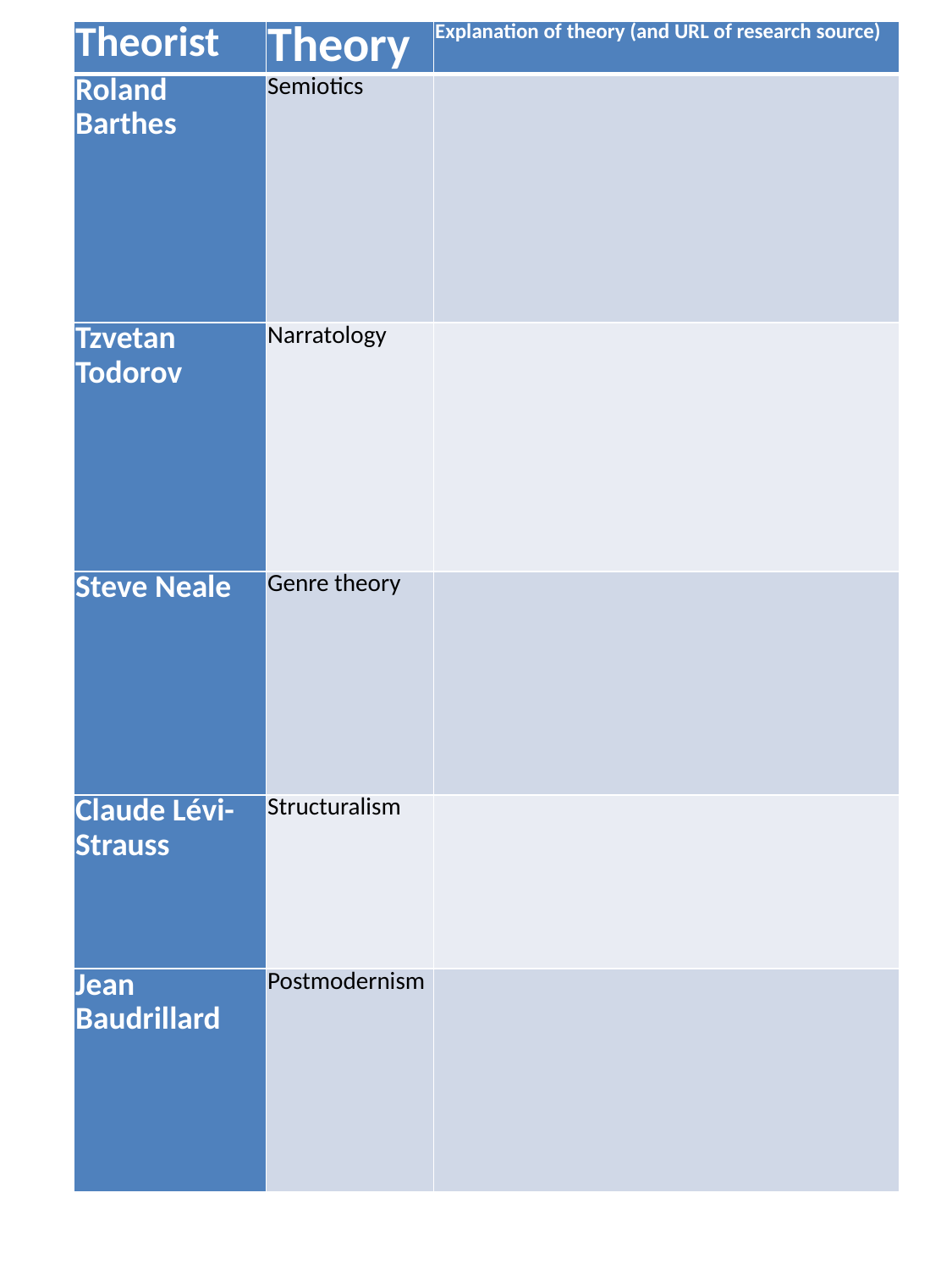

| Theorist | Theory | Explanation of theory (and URL of research source) |
| --- | --- | --- |
| Roland Barthes | Semiotics |  |
| Tzvetan Todorov | Narratology |  |
| Steve Neale | Genre theory |  |
| Claude Lévi-Strauss | Structuralism |  |
| Jean Baudrillard | Postmodernism |  |